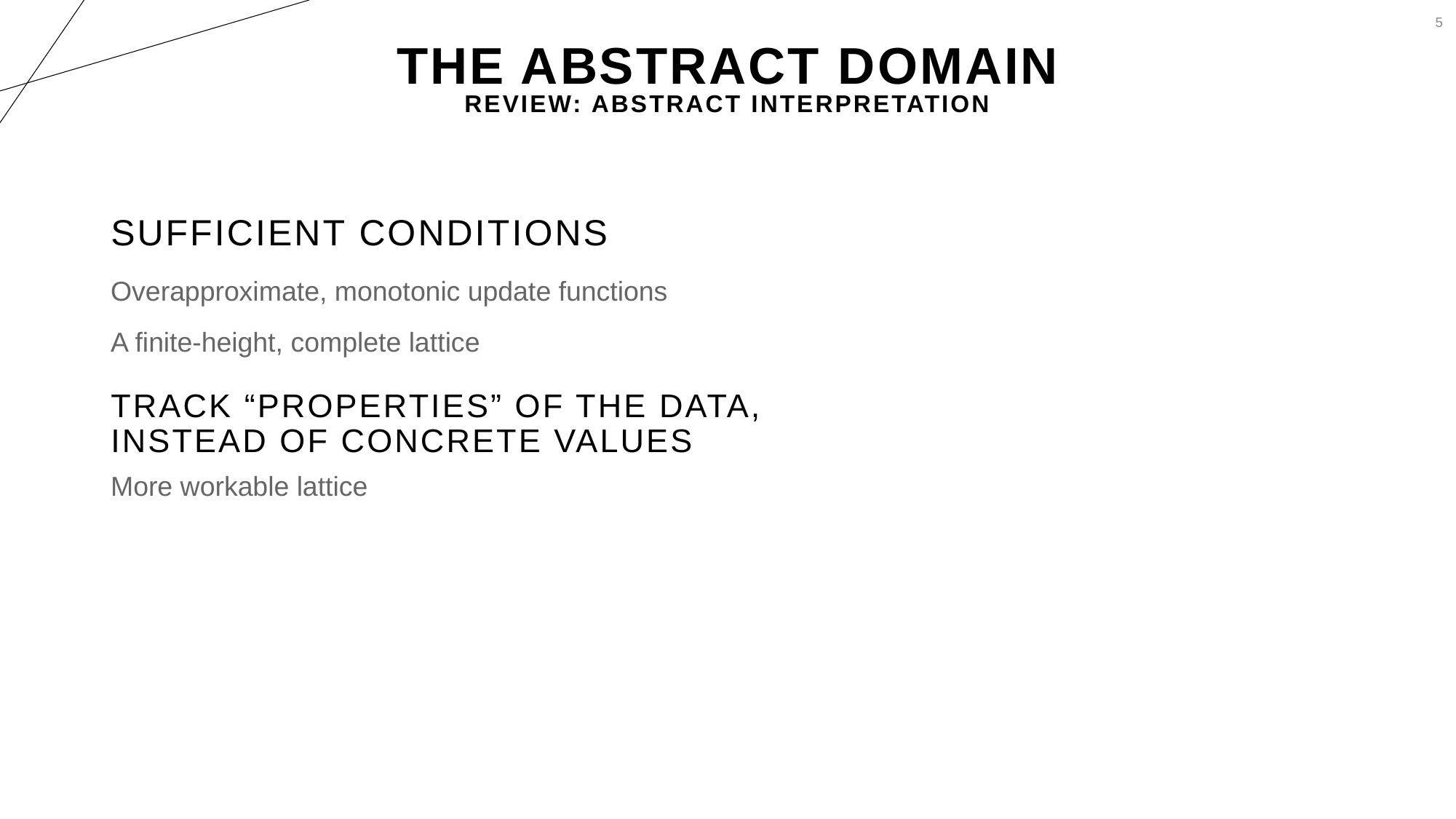

5
# The Abstract Domain
Review: Abstract Interpretation
Sufficient Conditions
Overapproximate, monotonic update functions
A finite-height, complete lattice
Track “properties” of the data, instead of concrete values
More workable lattice